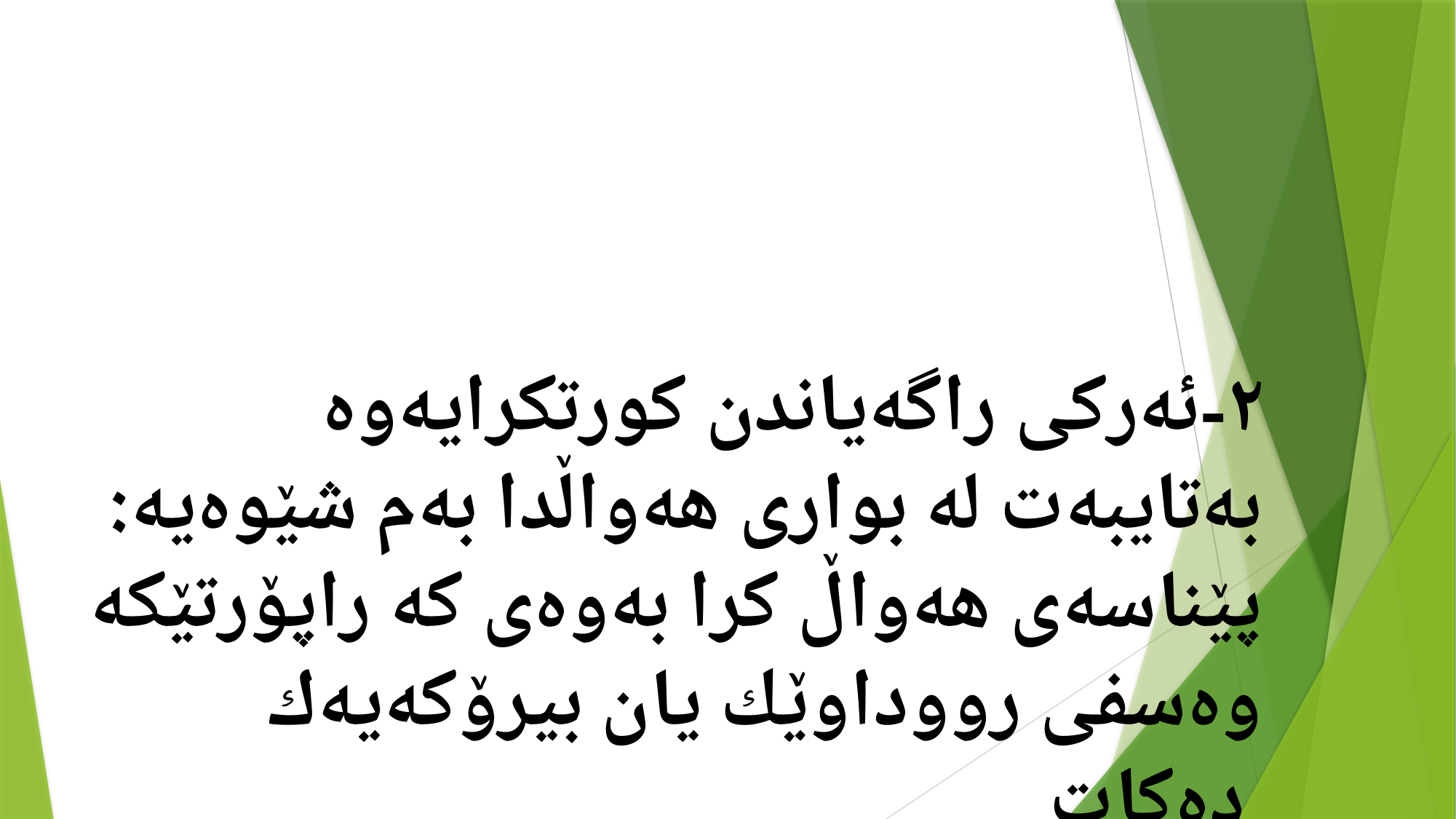

٢-ئەركی راگەیاندن كورتكرایەوە بەتایبەت لە بواری هەواڵدا بەم شێوەیە: پێناسەی هەواڵ كرا بەوەی كە راپۆرتێكە وەسفی رووداوێك یان بیرۆكەیەك دەكات